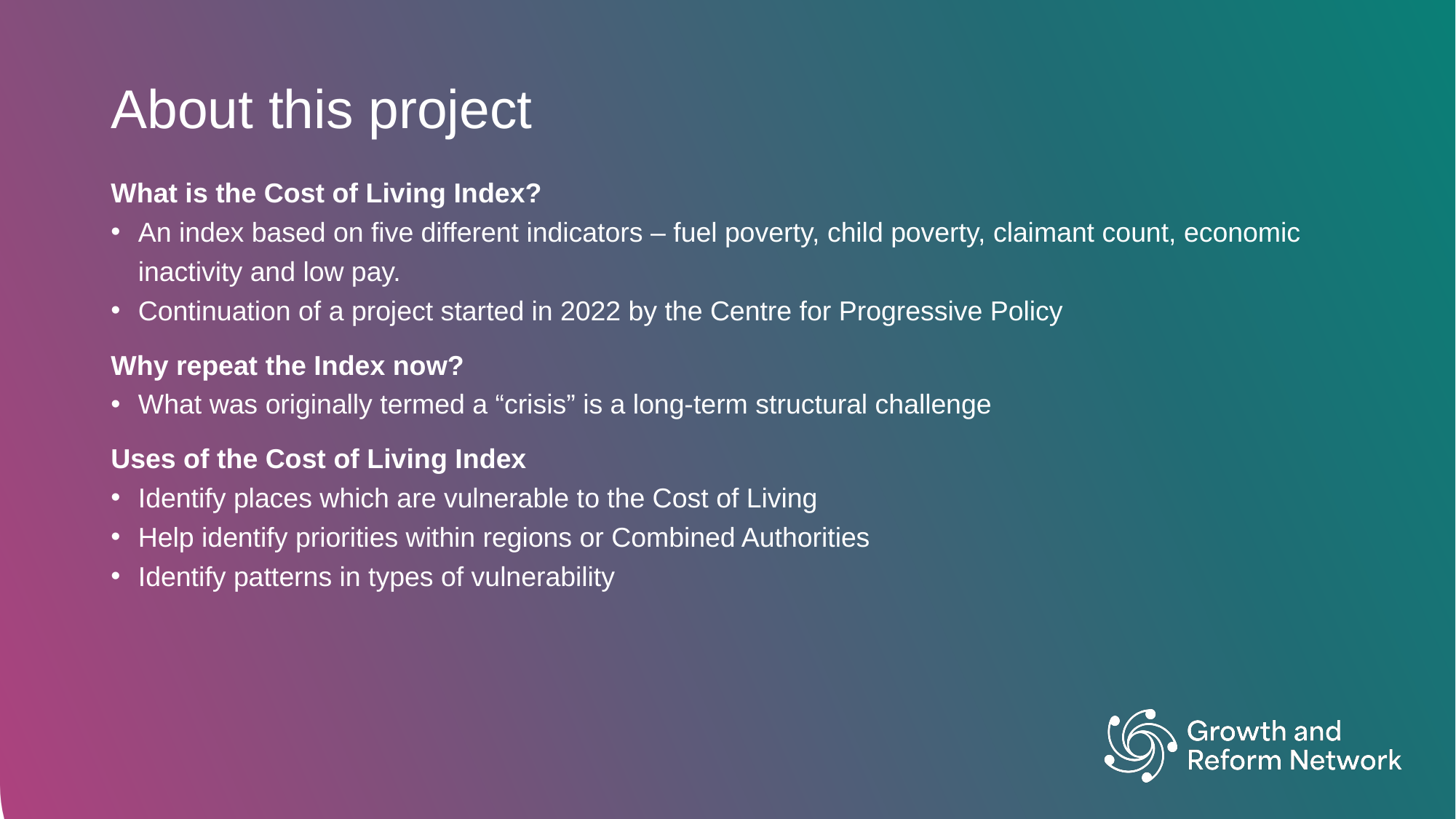

# About this project
What is the Cost of Living Index?
An index based on five different indicators – fuel poverty, child poverty, claimant count, economic inactivity and low pay.
Continuation of a project started in 2022 by the Centre for Progressive Policy
Why repeat the Index now?
What was originally termed a “crisis” is a long-term structural challenge
Uses of the Cost of Living Index
Identify places which are vulnerable to the Cost of Living
Help identify priorities within regions or Combined Authorities
Identify patterns in types of vulnerability